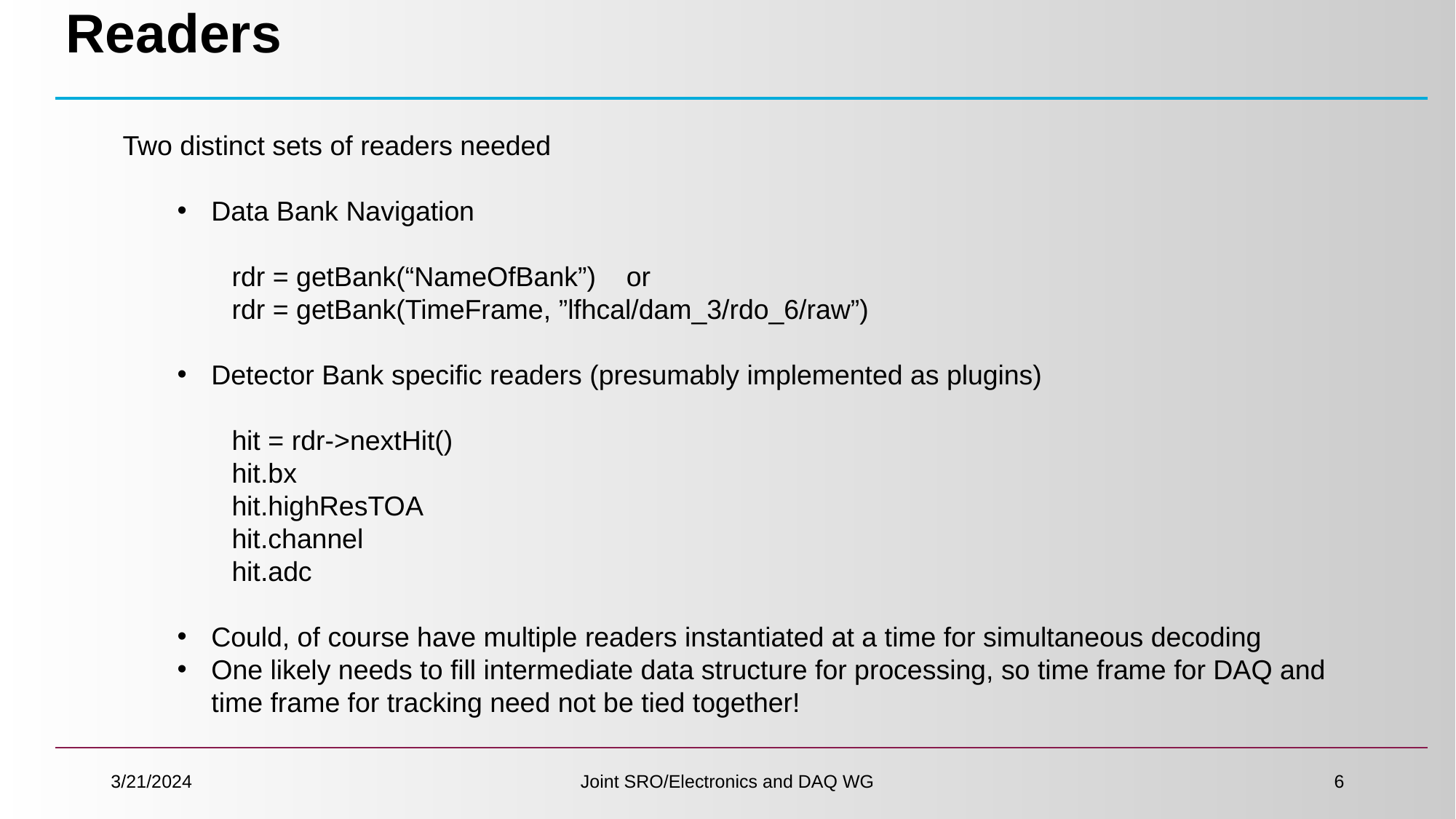

# Readers
Two distinct sets of readers needed

Data Bank Navigation

rdr = getBank(“NameOfBank”)    or
rdr = getBank(TimeFrame, ”lfhcal/dam_3/rdo_6/raw”)

Detector Bank specific readers (presumably implemented as plugins)

hit = rdr->nextHit()
hit.bx
hit.highResTOA
hit.channel
hit.adc

Could, of course have multiple readers instantiated at a time for simultaneous decoding
One likely needs to fill intermediate data structure for processing, so time frame for DAQ and time frame for tracking need not be tied together!
3/21/2024
Joint SRO/Electronics and DAQ WG
6